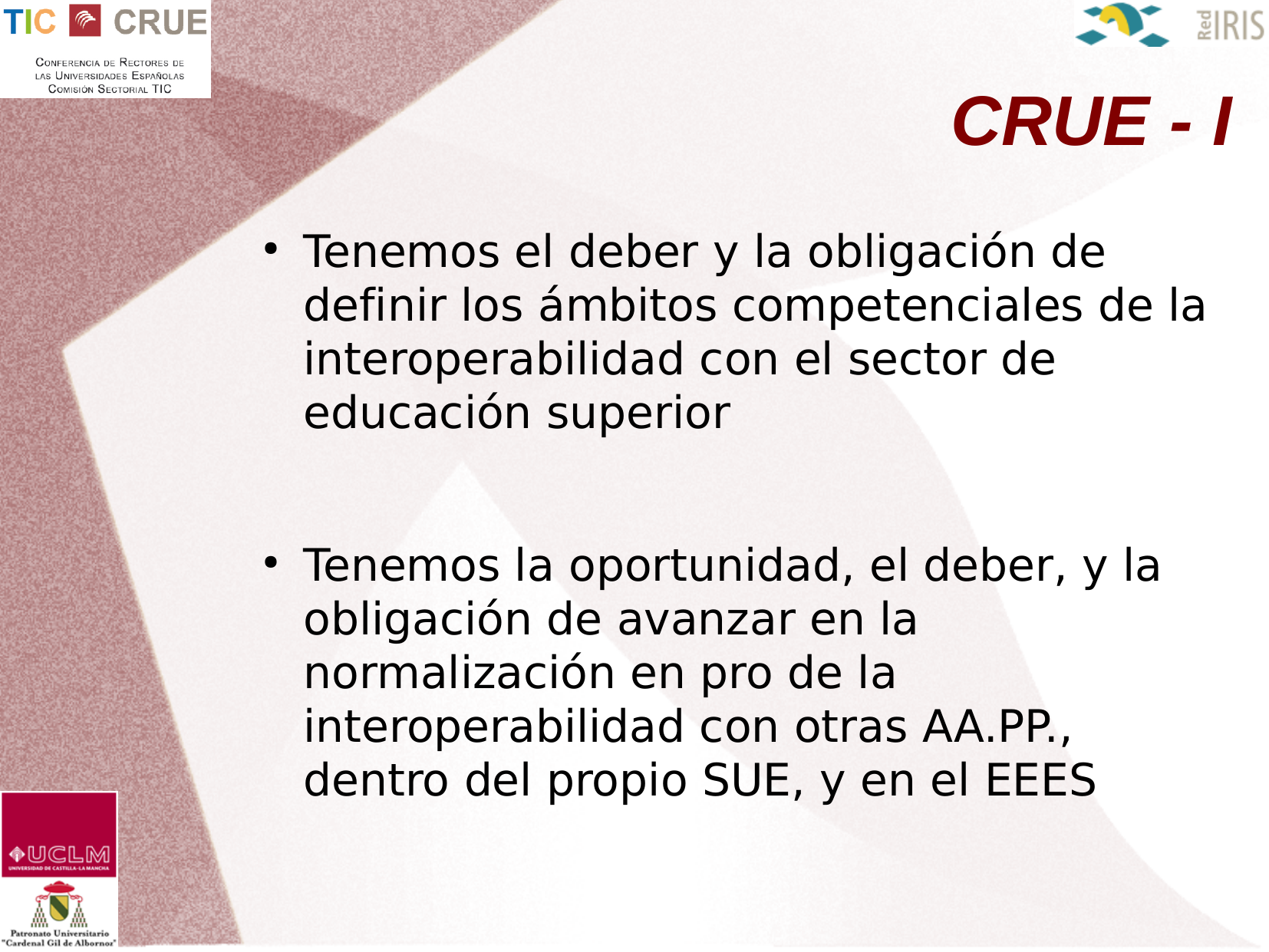

CRUE - I
Tenemos el deber y la obligación de definir los ámbitos competenciales de la interoperabilidad con el sector de educación superior

Tenemos la oportunidad, el deber, y la obligación de avanzar en la normalización en pro de la interoperabilidad con otras AA.PP., dentro del propio SUE, y en el EEES